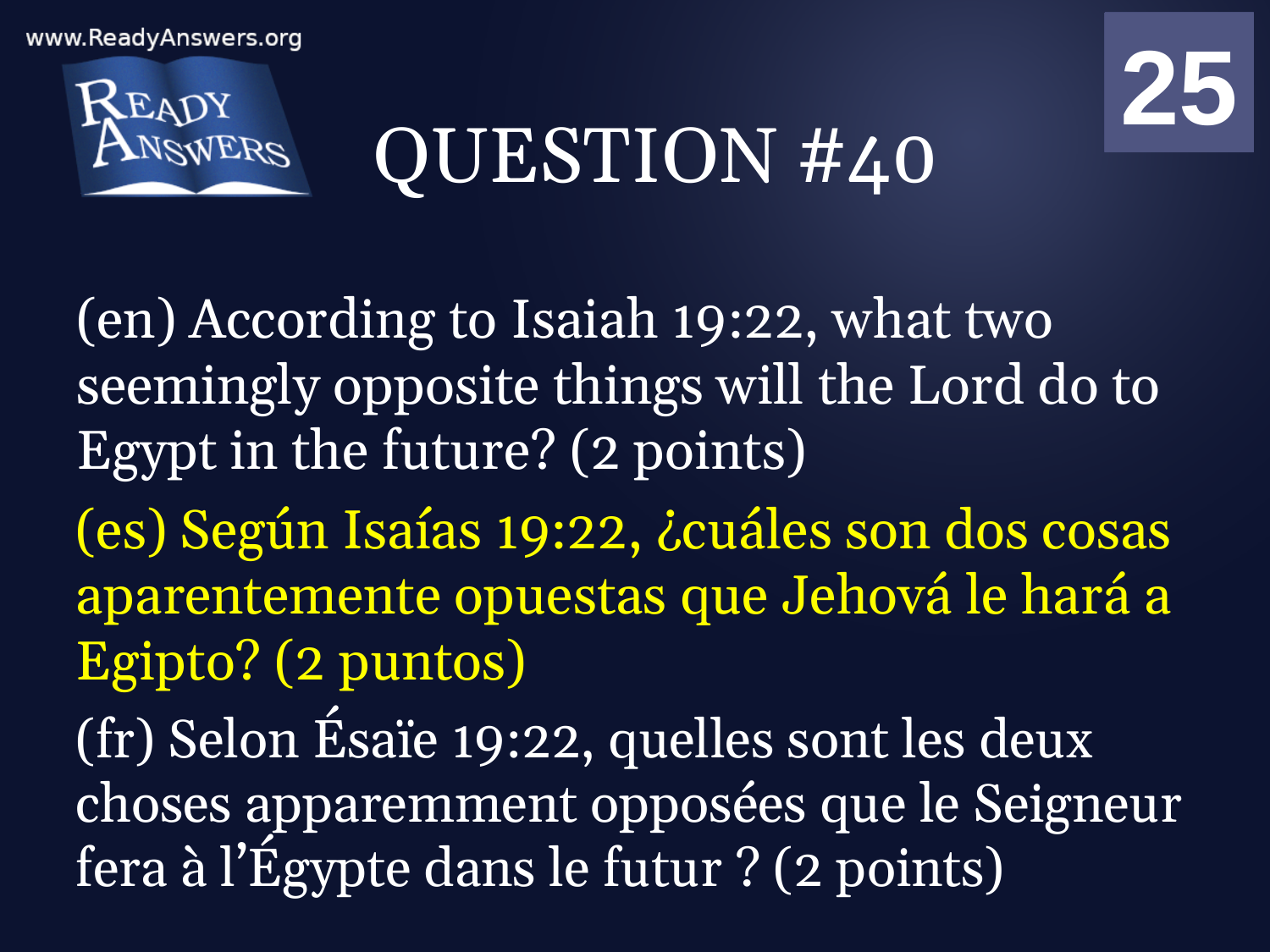

01
02
03
04
05
06
07
08
09
10
11
12
13
14
15
16
17
18
19
20
21
22
23
24
25
00
# QUESTION #40
(en) According to Isaiah 19:22, what two seemingly opposite things will the Lord do to Egypt in the future? (2 points)
(es) Según Isaías 19:22, ¿cuáles son dos cosas aparentemente opuestas que Jehová le hará a Egipto? (2 puntos)
(fr) Selon Ésaïe 19:22, quelles sont les deux choses apparemment opposées que le Seigneur fera à l’Égypte dans le futur ? (2 points)